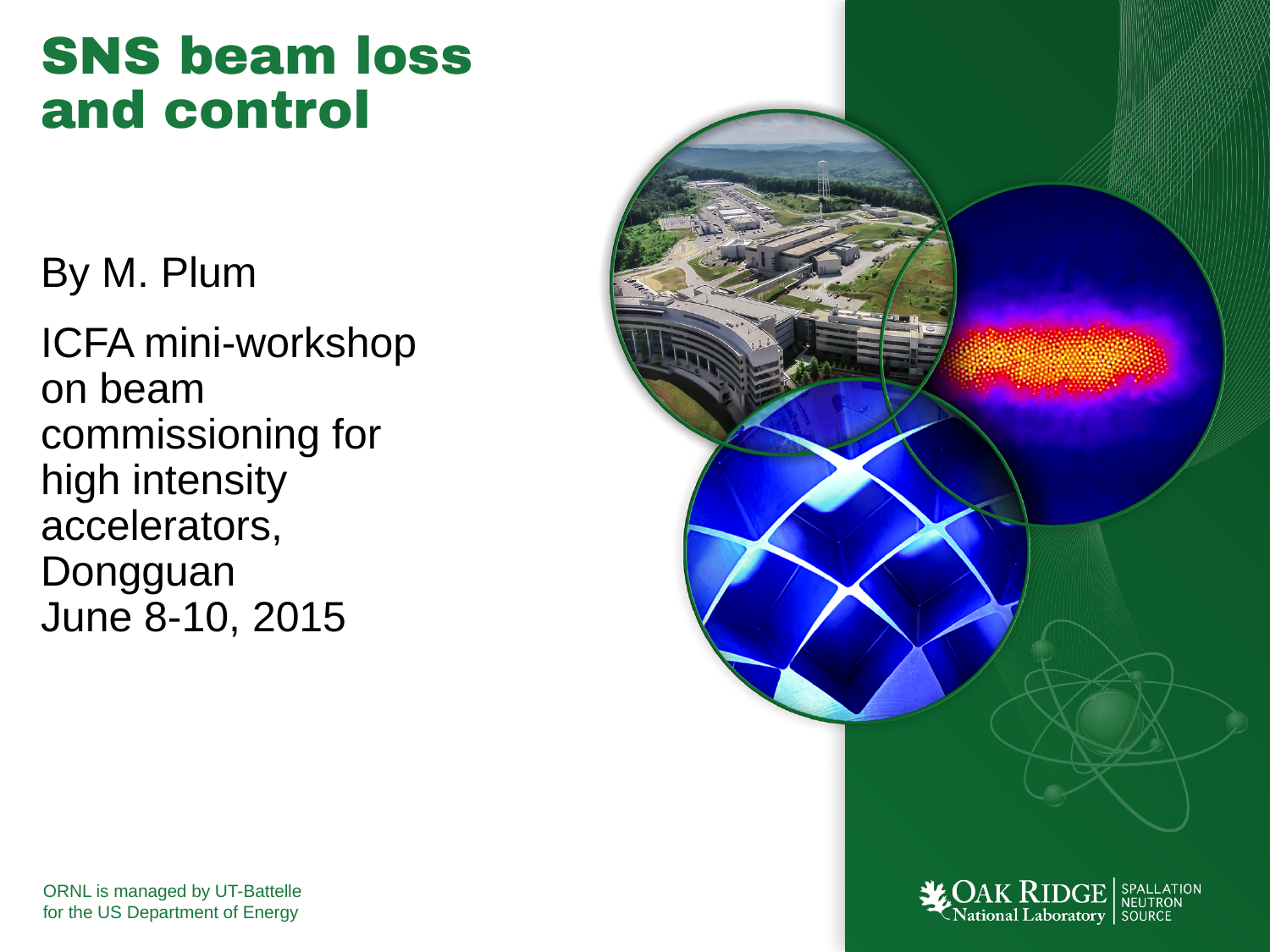

# SNS beam loss and control
By M. Plum
ICFA mini-workshop on beam commissioning for high intensity accelerators, Dongguan
June 8-10, 2015